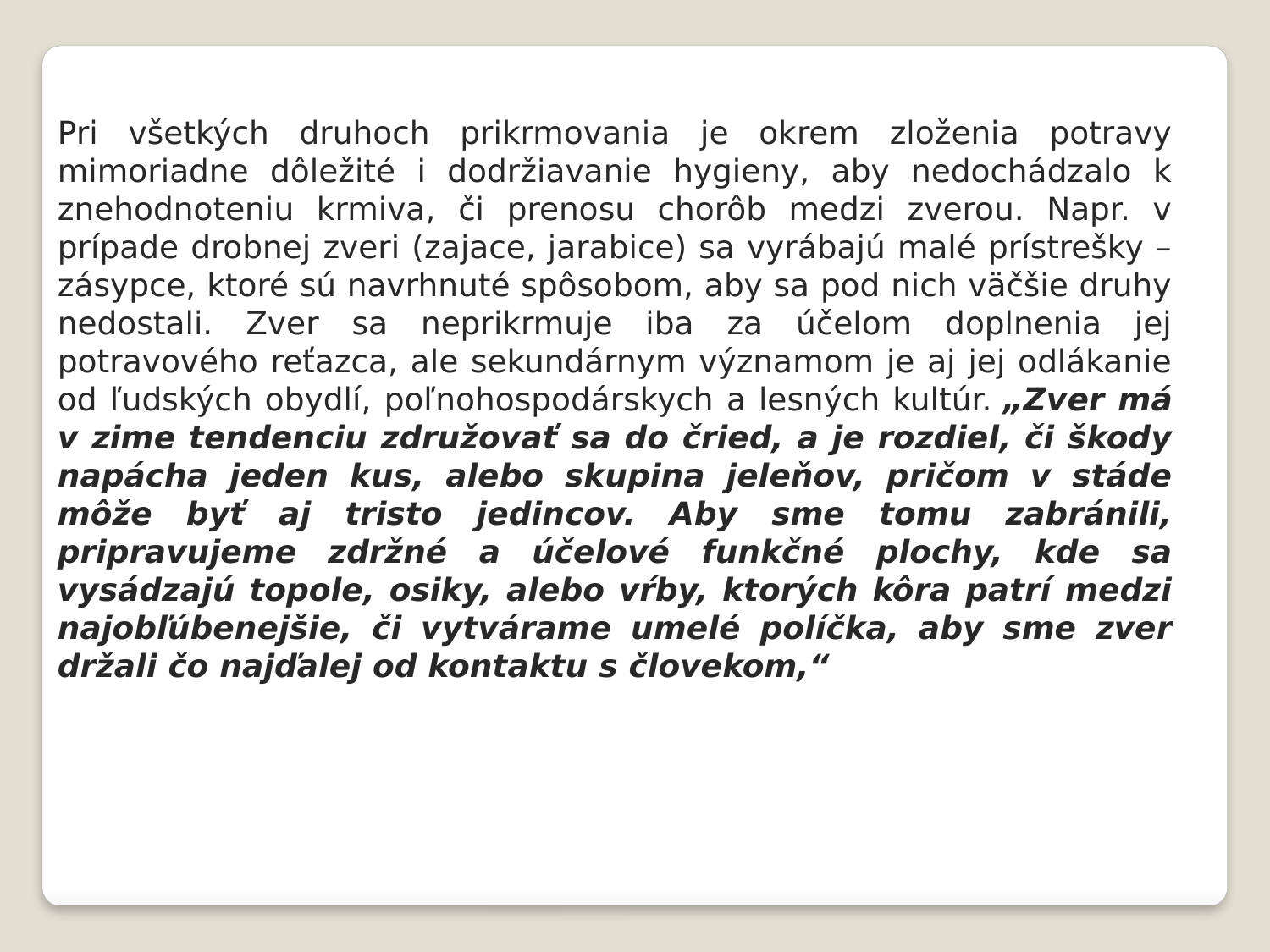

Pri všetkých druhoch prikrmovania je okrem zloženia potravy mimoriadne dôležité i dodržiavanie hygieny, aby nedochádzalo k znehodnoteniu krmiva, či prenosu chorôb medzi zverou. Napr. v prípade drobnej zveri (zajace, jarabice) sa vyrábajú malé prístrešky – zásypce, ktoré sú navrhnuté spôsobom, aby sa pod nich väčšie druhy nedostali. Zver sa neprikrmuje iba za účelom doplnenia jej potravového reťazca, ale sekundárnym významom je aj jej odlákanie od ľudských obydlí, poľnohospodárskych a lesných kultúr. „Zver má v zime tendenciu združovať sa do čried, a je rozdiel, či škody napácha jeden kus, alebo skupina jeleňov, pričom v stáde môže byť aj tristo jedincov. Aby sme tomu zabránili, pripravujeme zdržné a účelové funkčné plochy, kde sa vysádzajú topole, osiky, alebo vŕby, ktorých kôra patrí medzi najobľúbenejšie, či vytvárame umelé políčka, aby sme zver držali čo najďalej od kontaktu s človekom,“